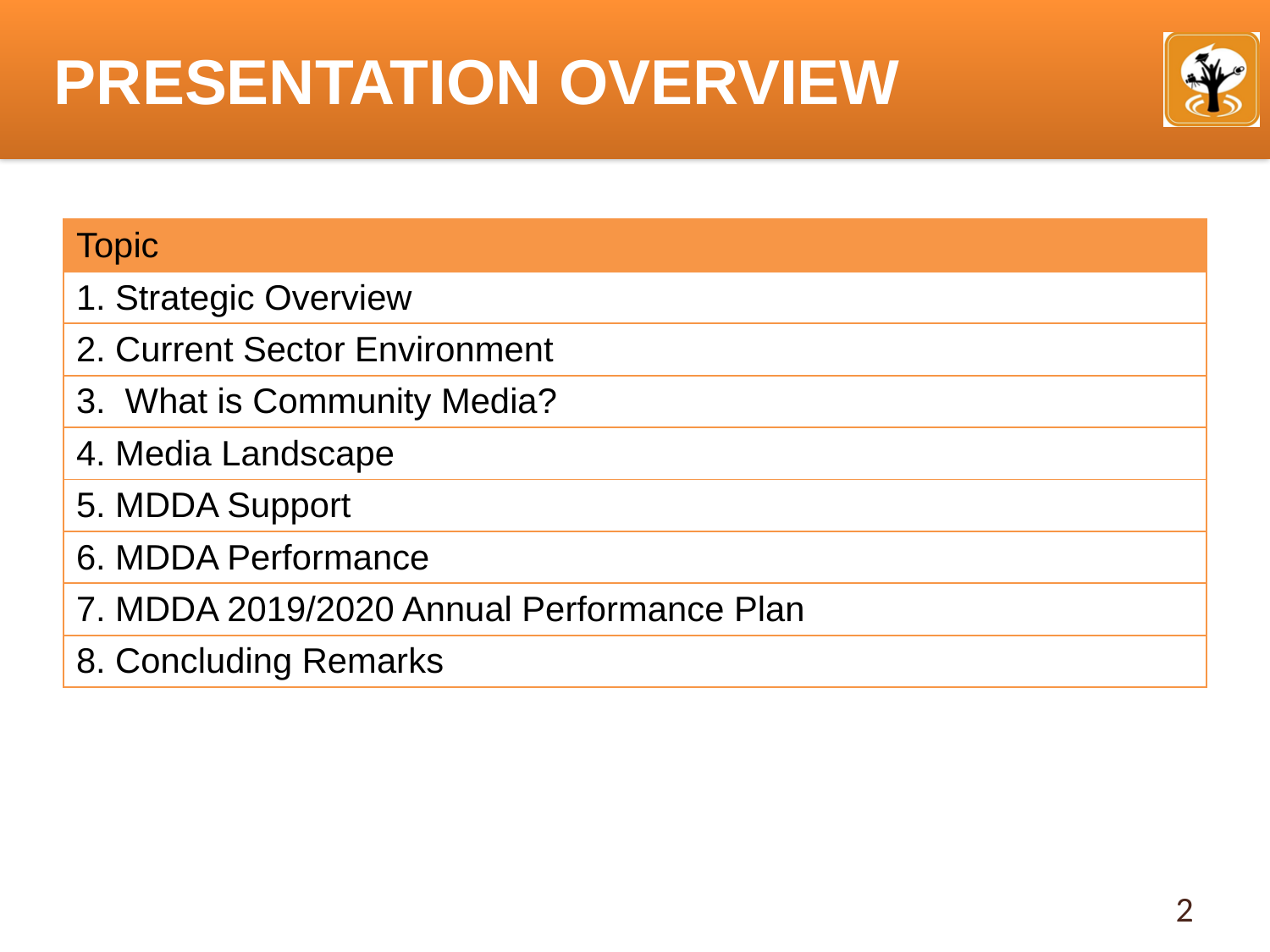

# PRESENTATION OVERVIEW
| Topic |
| --- |
| 1. Strategic Overview |
| 2. Current Sector Environment |
| 3. What is Community Media? |
| 4. Media Landscape |
| 5. MDDA Support |
| 6. MDDA Performance |
| 7. MDDA 2019/2020 Annual Performance Plan |
| 8. Concluding Remarks |
7.  The New Head Office
2